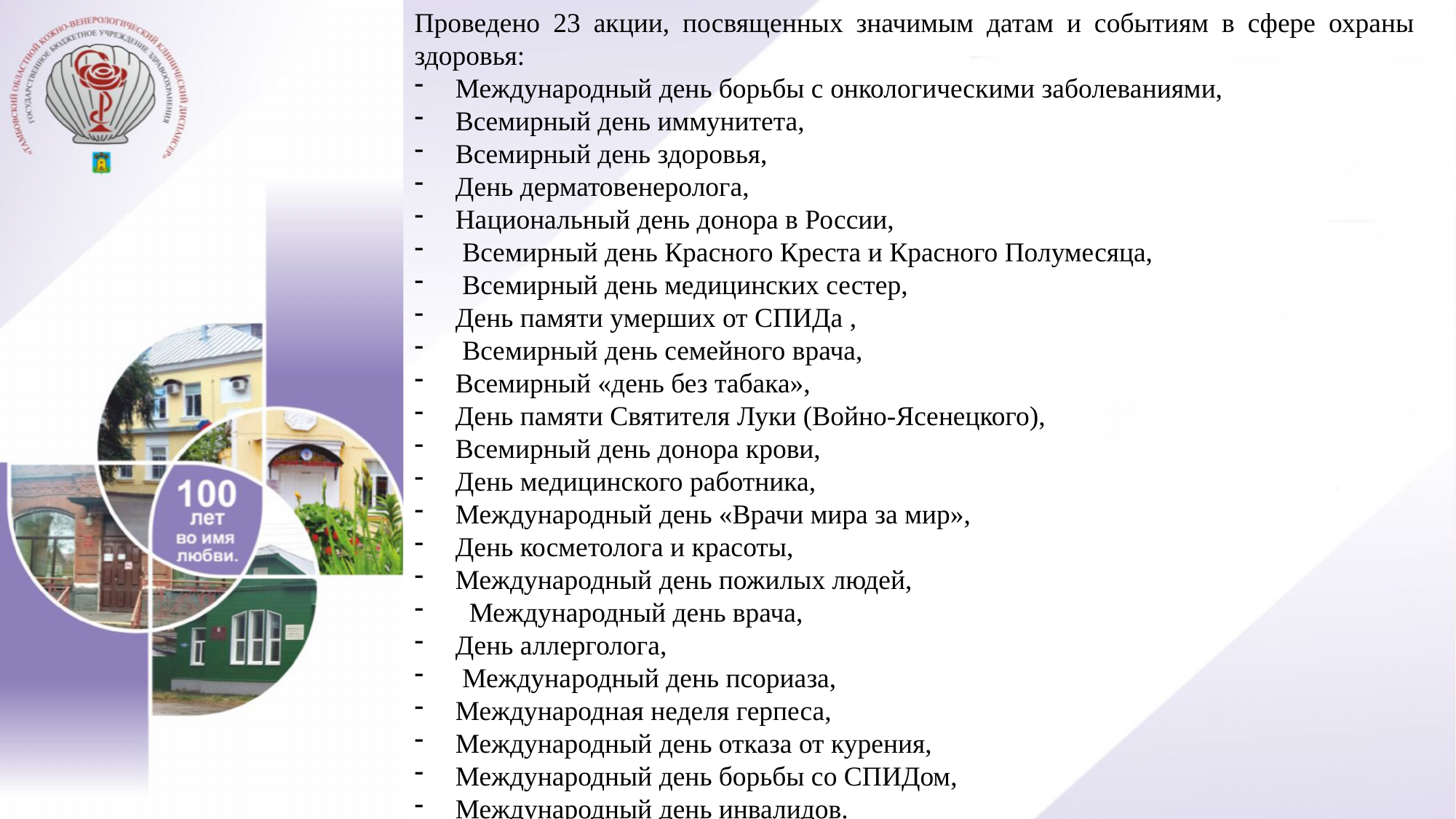

Проведено 23 акции, посвященных значимым датам и событиям в сфере охраны здоровья:
Международный день борьбы с онкологическими заболеваниями,
Всемирный день иммунитета,
Всемирный день здоровья,
День дерматовенеролога,
Национальный день донора в России,
 Всемирный день Красного Креста и Красного Полумесяца,
 Всемирный день медицинских сестер,
День памяти умерших от СПИДа ,
 Всемирный день семейного врача,
Всемирный «день без табака»,
День памяти Святителя Луки (Войно-Ясенецкого),
Всемирный день донора крови,
День медицинского работника,
Международный день «Врачи мира за мир»,
День косметолога и красоты,
Международный день пожилых людей,
  Международный день врача,
День аллерголога,
 Международный день псориаза,
Международная неделя герпеса,
Международный день отказа от курения,
Международный день борьбы со СПИДом,
Международный день инвалидов.